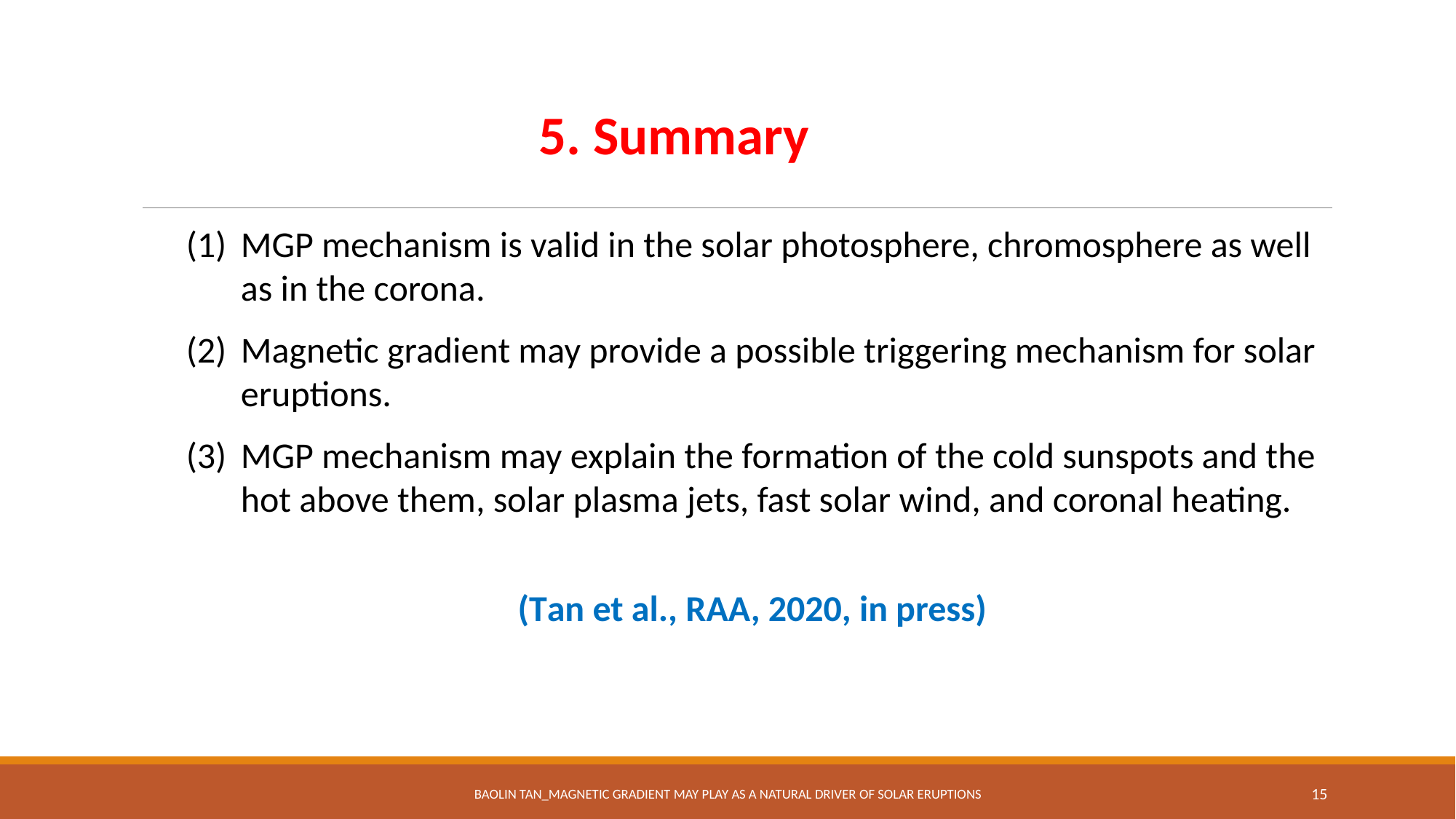

5. Summary
MGP mechanism is valid in the solar photosphere, chromosphere as well as in the corona.
Magnetic gradient may provide a possible triggering mechanism for solar eruptions.
MGP mechanism may explain the formation of the cold sunspots and the hot above them, solar plasma jets, fast solar wind, and coronal heating.
(Tan et al., RAA, 2020, in press)
Baolin Tan_Magnetic gradient may play as a natural driver of solar eruptions
15